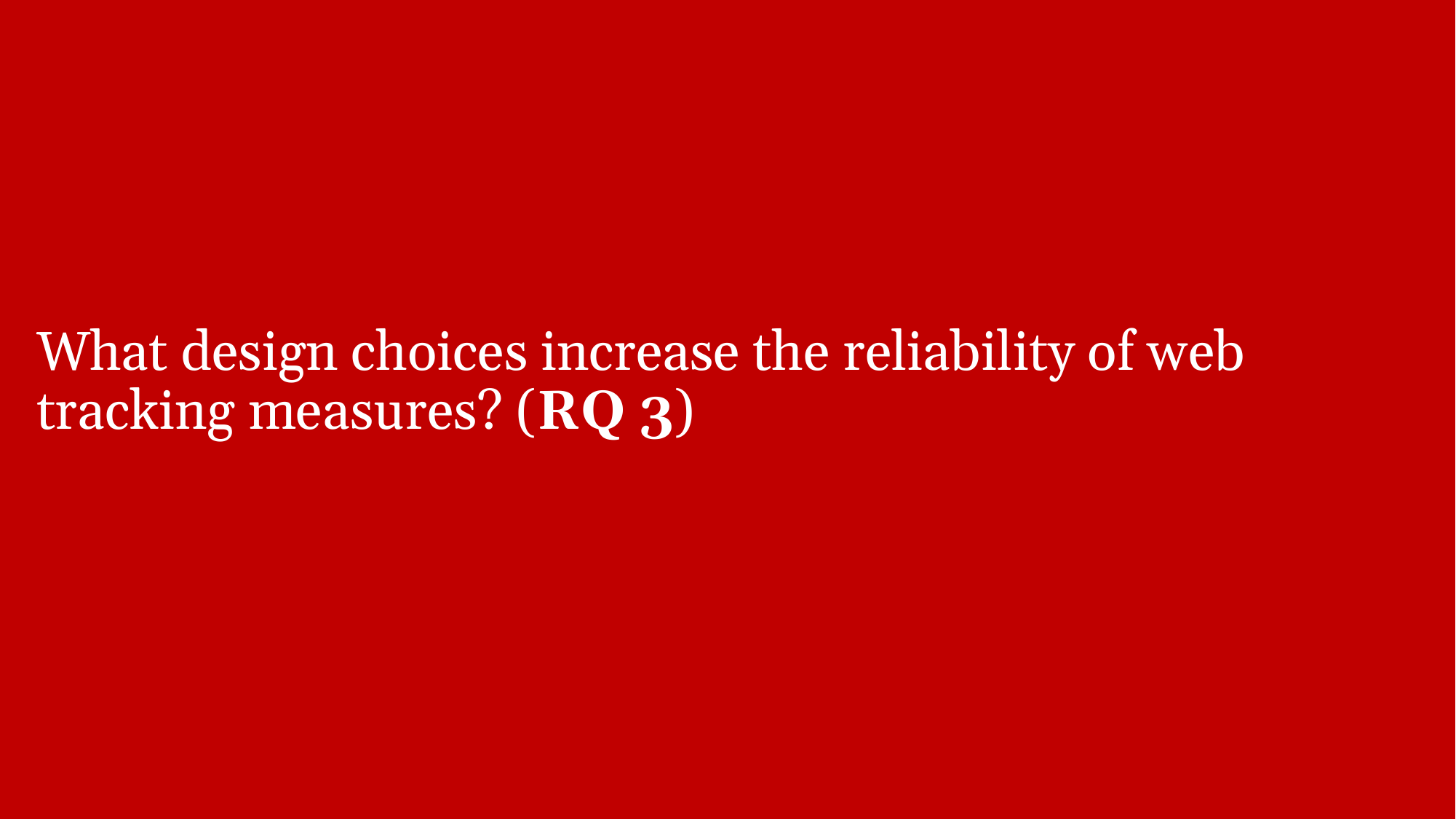

# What design choices increase the reliability of web tracking measures? (RQ 3)